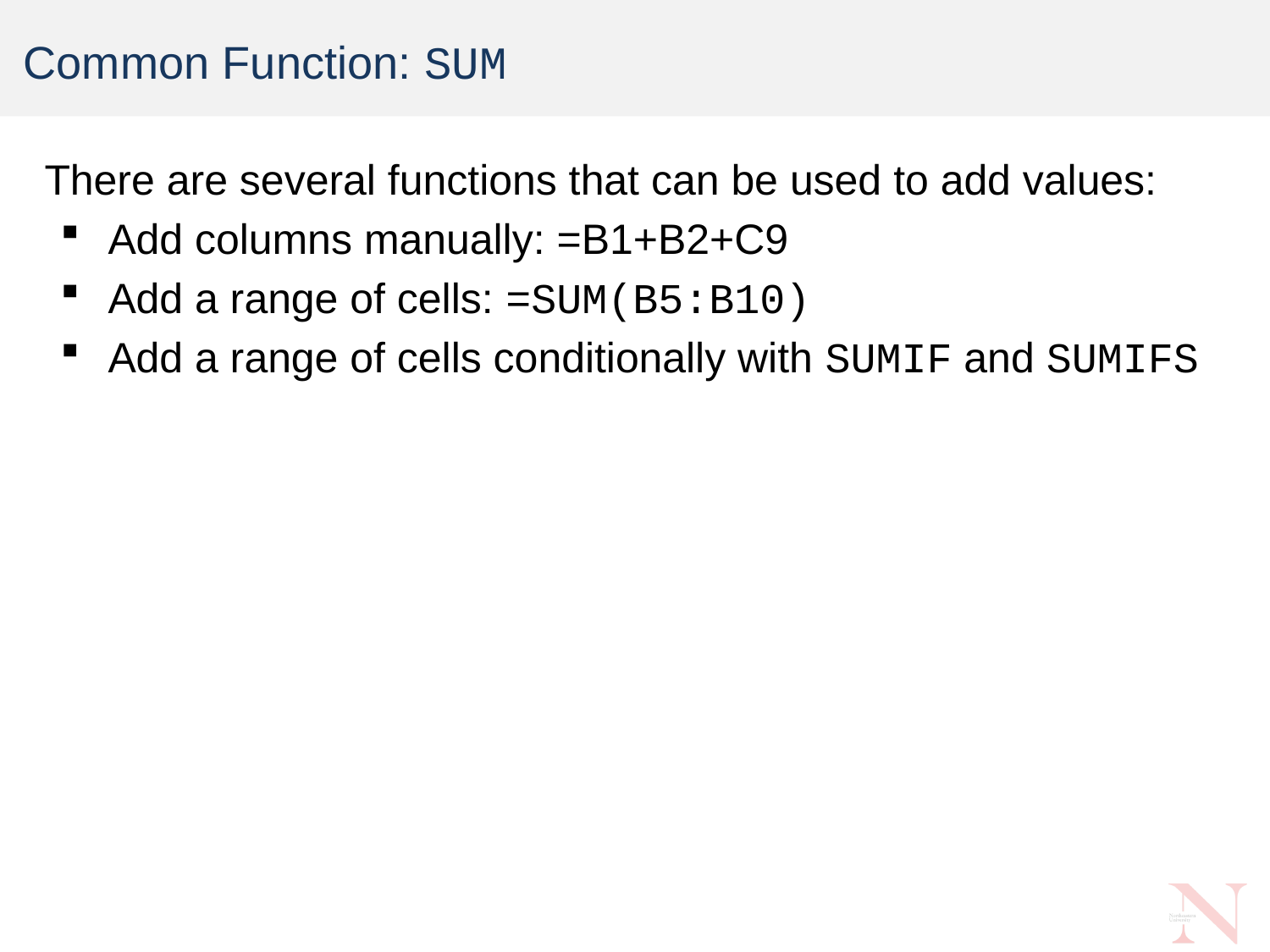

# Common Function: SUM
There are several functions that can be used to add values:
Add columns manually: =B1+B2+C9
Add a range of cells: =SUM(B5:B10)
Add a range of cells conditionally with SUMIF and SUMIFS